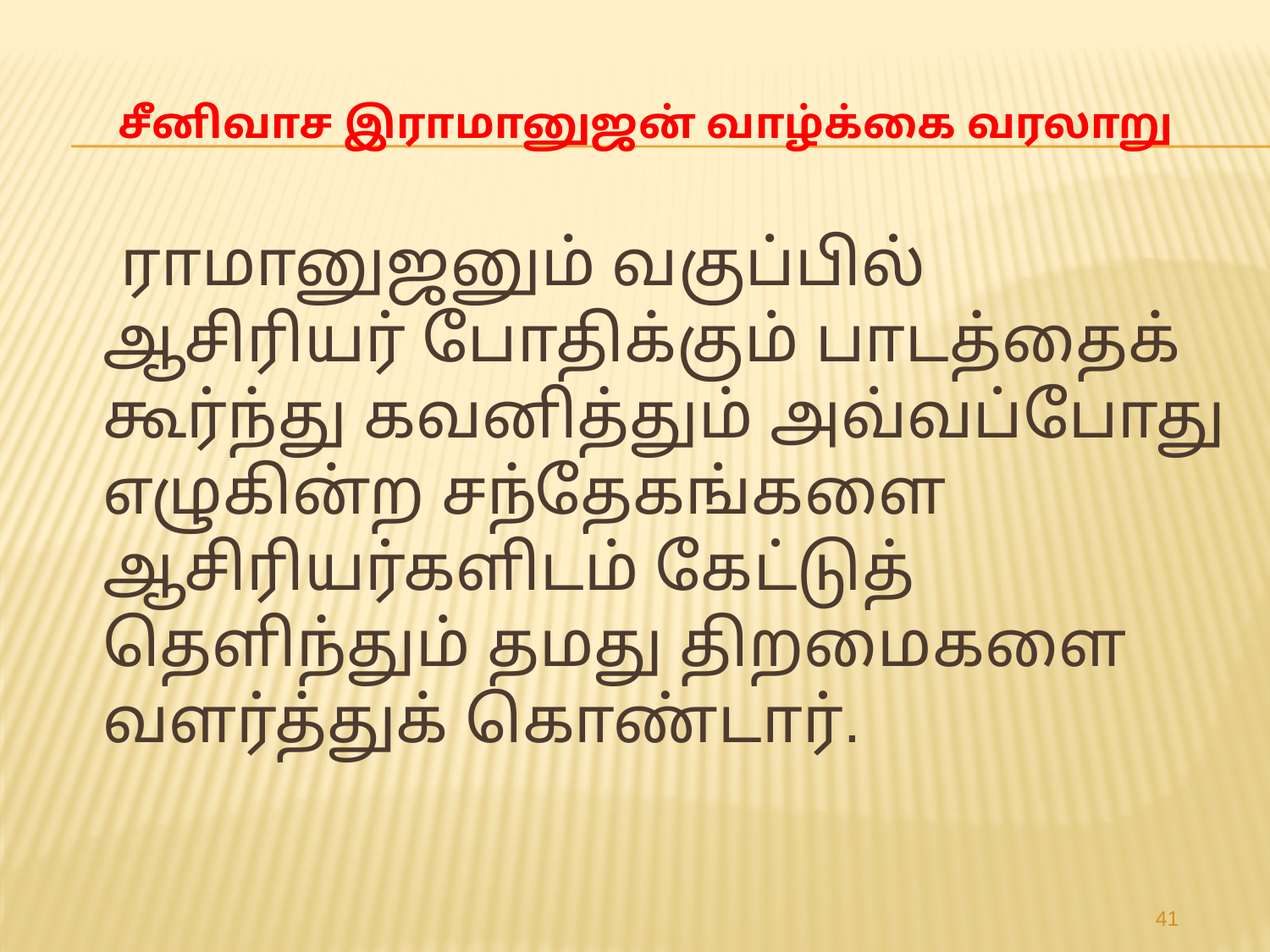

# சீனிவாச இராமானுஜன் வாழ்க்கை வரலாறு
    ராமானுஜனும் வகுப்பில் ஆசிரியர் போதிக்கும் பாடத்தைக் கூர்ந்து கவனித்தும் அவ்வப்போது எழுகின்ற சந்தேகங்களை ஆசிரியர்களிடம் கேட்டுத் தெளிந்தும் தமது திறமைகளை வளர்த்துக் கொண்டார்.

41